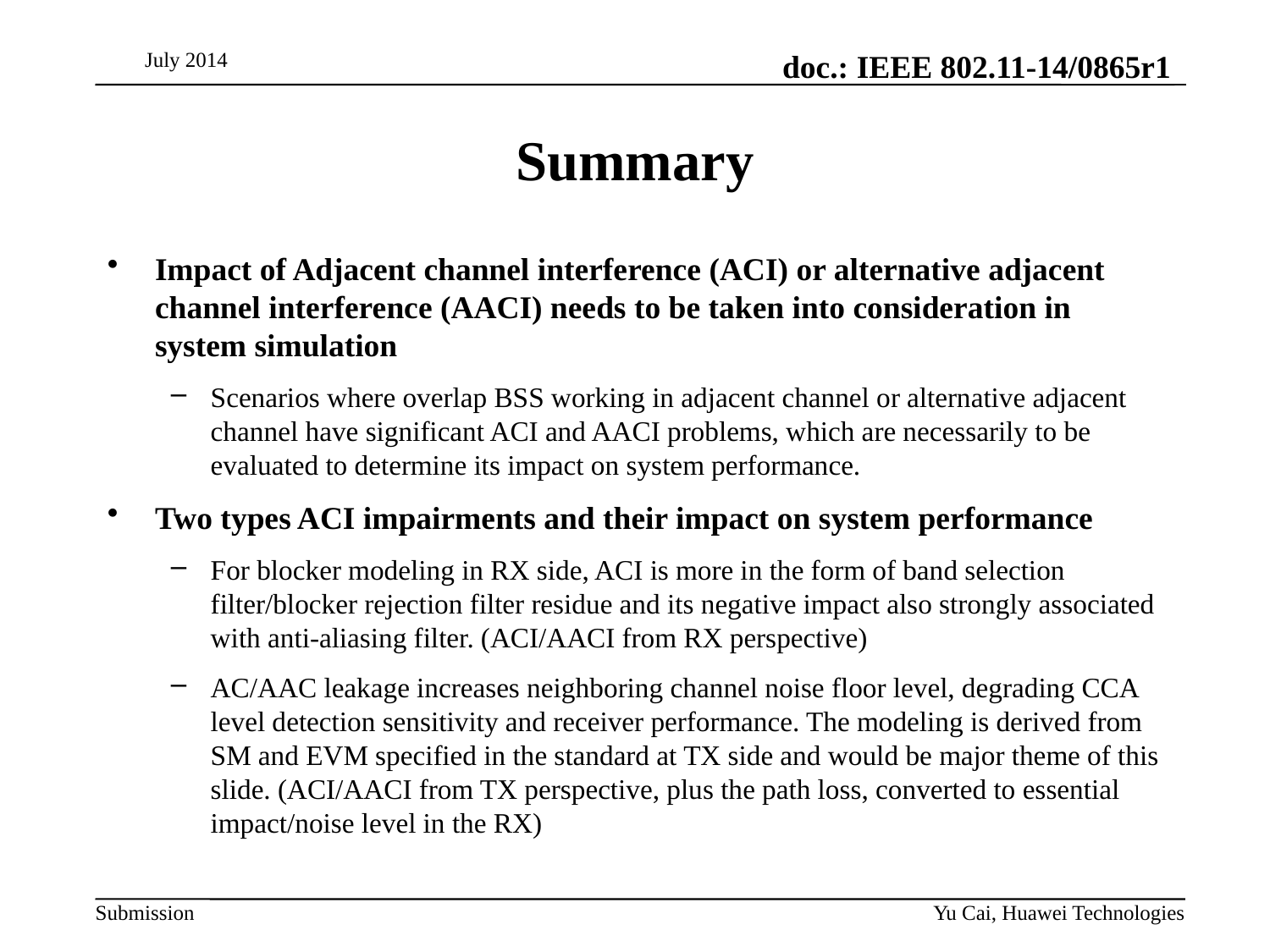

July 2014
# Summary
Impact of Adjacent channel interference (ACI) or alternative adjacent channel interference (AACI) needs to be taken into consideration in system simulation
Scenarios where overlap BSS working in adjacent channel or alternative adjacent channel have significant ACI and AACI problems, which are necessarily to be evaluated to determine its impact on system performance.
Two types ACI impairments and their impact on system performance
For blocker modeling in RX side, ACI is more in the form of band selection filter/blocker rejection filter residue and its negative impact also strongly associated with anti-aliasing filter. (ACI/AACI from RX perspective)
AC/AAC leakage increases neighboring channel noise floor level, degrading CCA level detection sensitivity and receiver performance. The modeling is derived from SM and EVM specified in the standard at TX side and would be major theme of this slide. (ACI/AACI from TX perspective, plus the path loss, converted to essential impact/noise level in the RX)
Yu Cai, Huawei Technologies